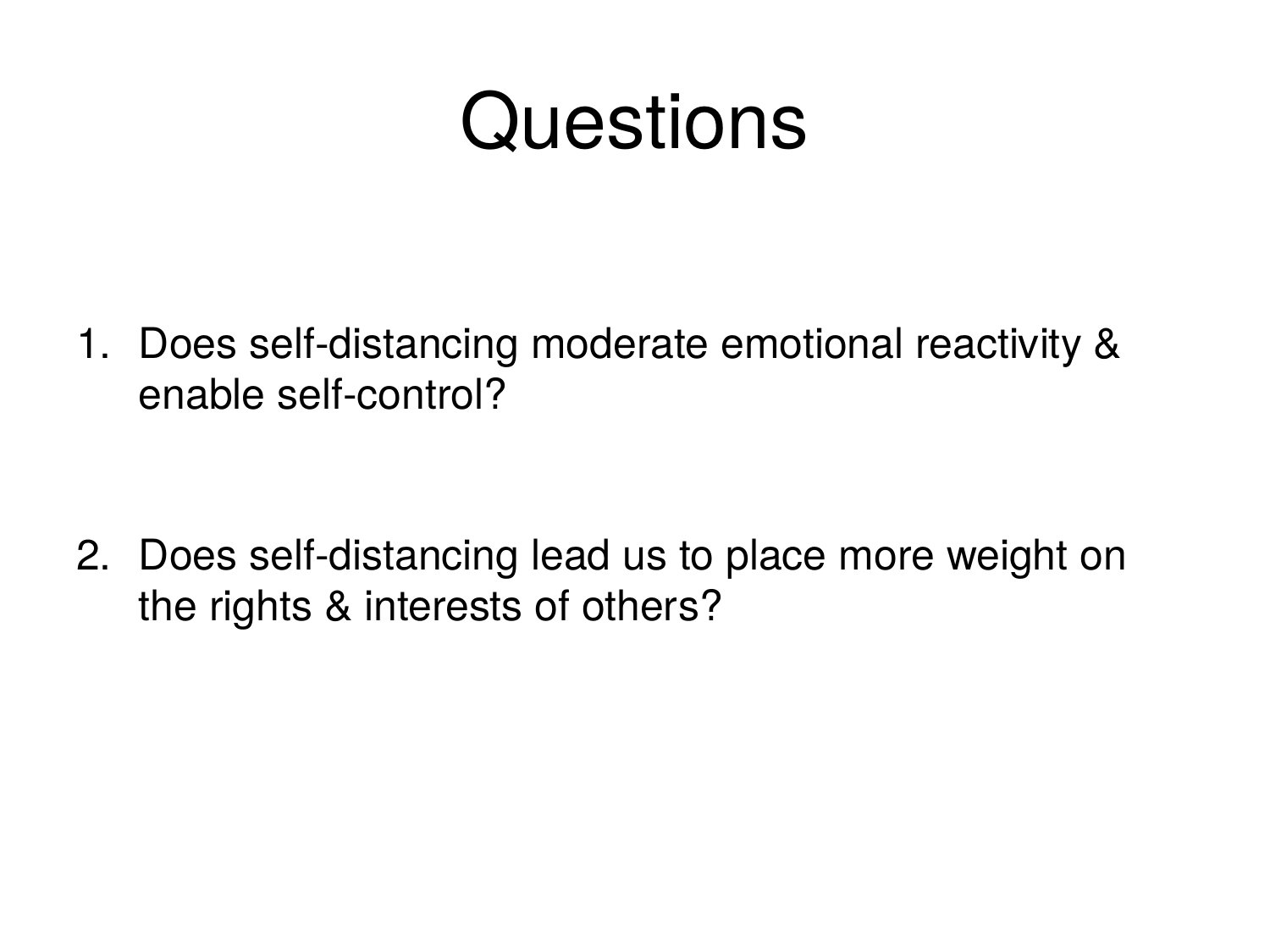

# Questions

Does self-distancing moderate emotional reactivity & enable self-control?

Does self-distancing lead us to place more weight on the rights & interests of others?